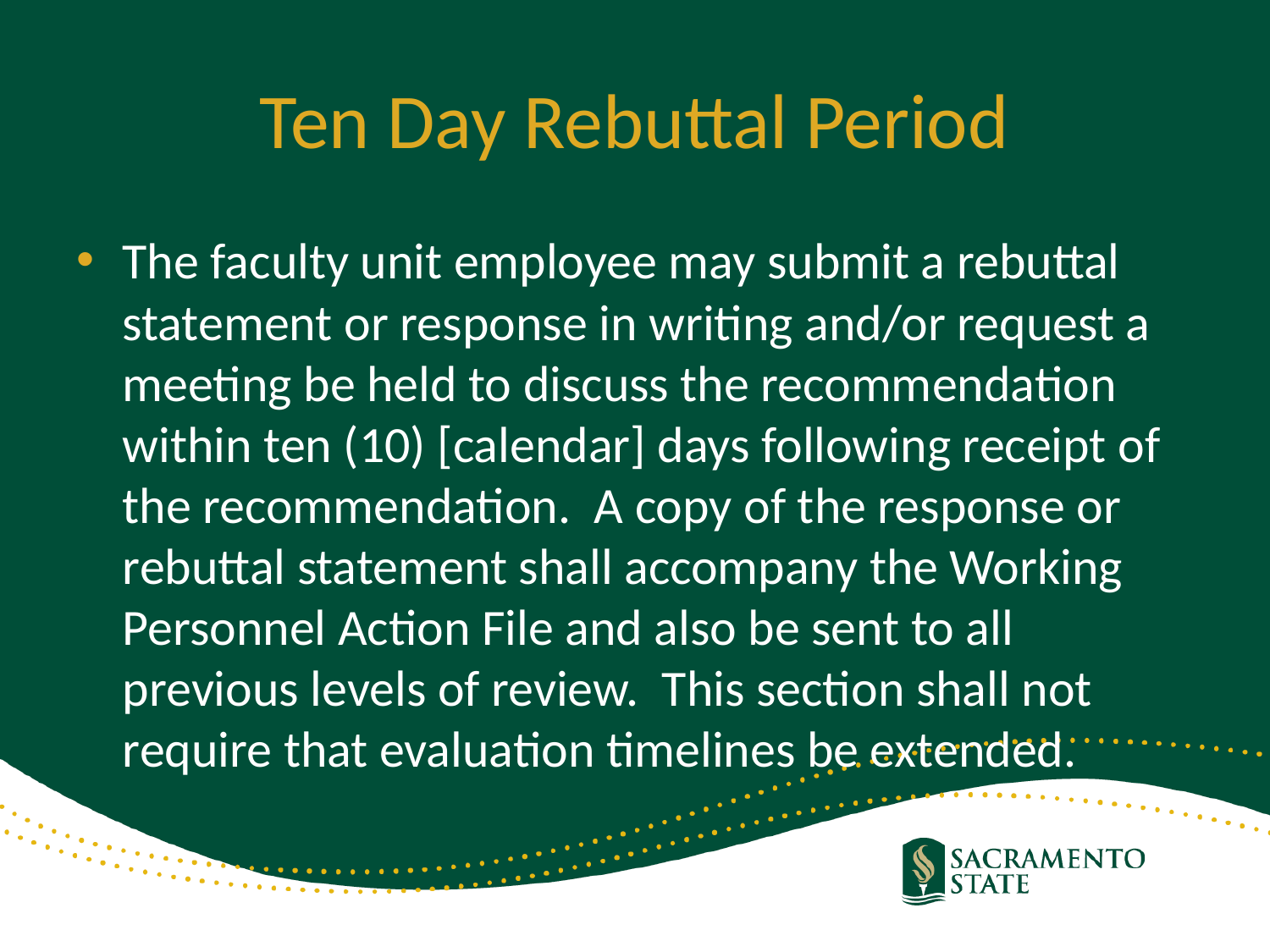

# Ten Day Rebuttal Period
The faculty unit employee may submit a rebuttal statement or response in writing and/or request a meeting be held to discuss the recommendation within ten (10) [calendar] days following receipt of the recommendation.  A copy of the response or rebuttal statement shall accompany the Working Personnel Action File and also be sent to all previous levels of review.  This section shall not require that evaluation timelines be extended.